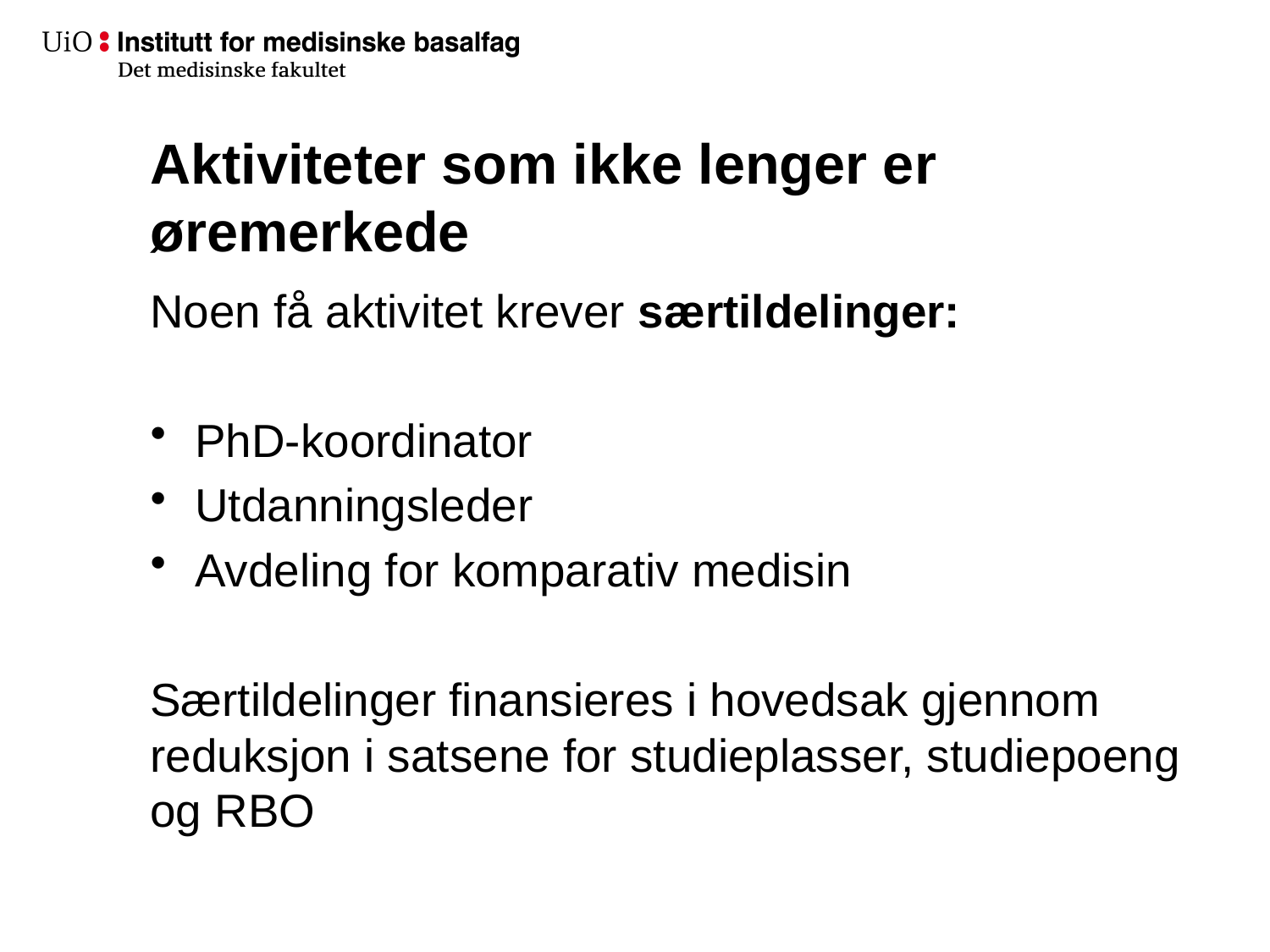

# Aktiviteter som ikke lenger er øremerkede
Noen få aktivitet krever særtildelinger:

PhD-koordinator
Utdanningsleder
Avdeling for komparativ medisin

Særtildelinger finansieres i hovedsak gjennom reduksjon i satsene for studieplasser, studiepoeng og RBO